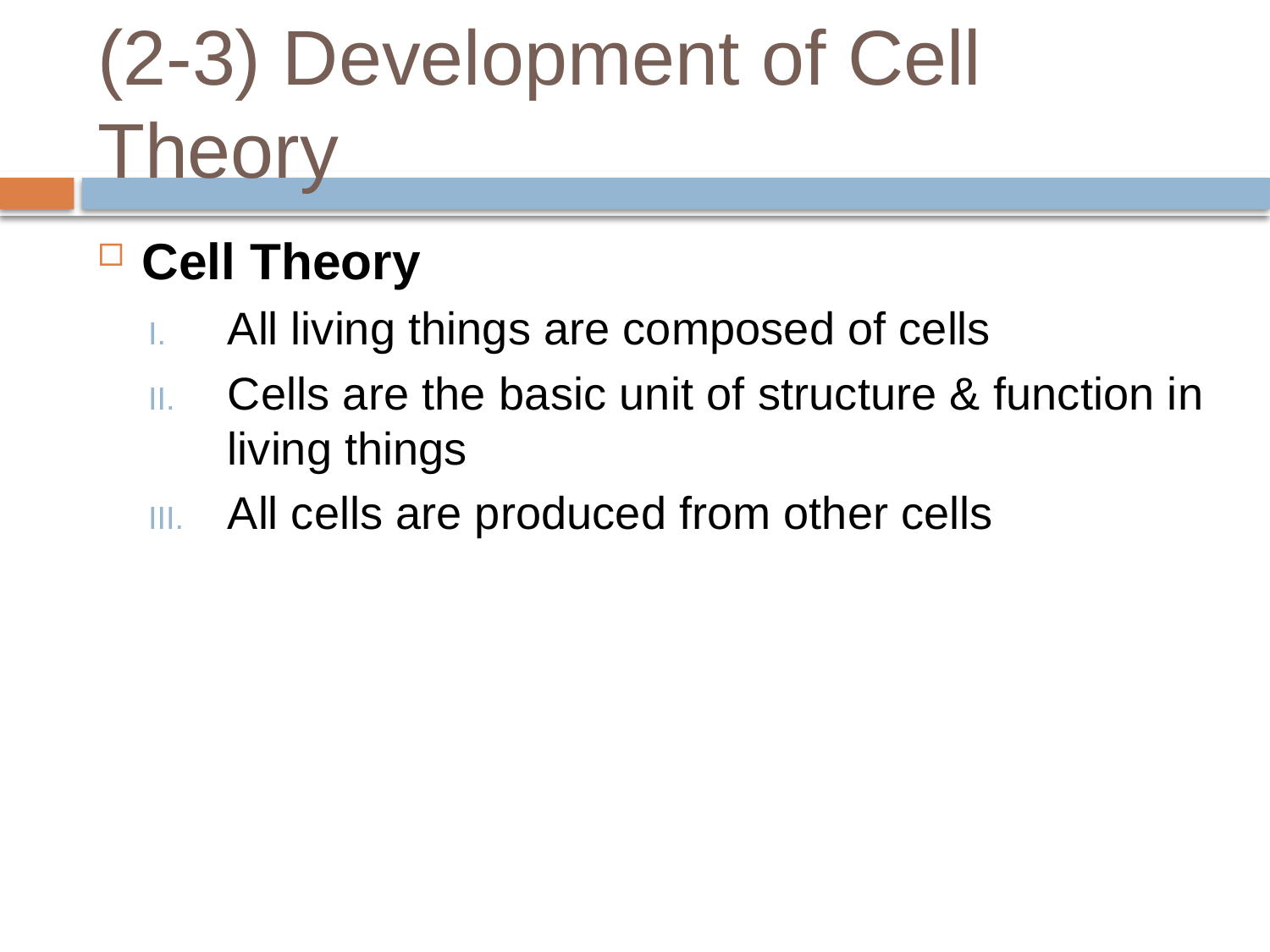

# (2-3) Development of Cell Theory
Cell Theory
All living things are composed of cells
Cells are the basic unit of structure & function in living things
All cells are produced from other cells